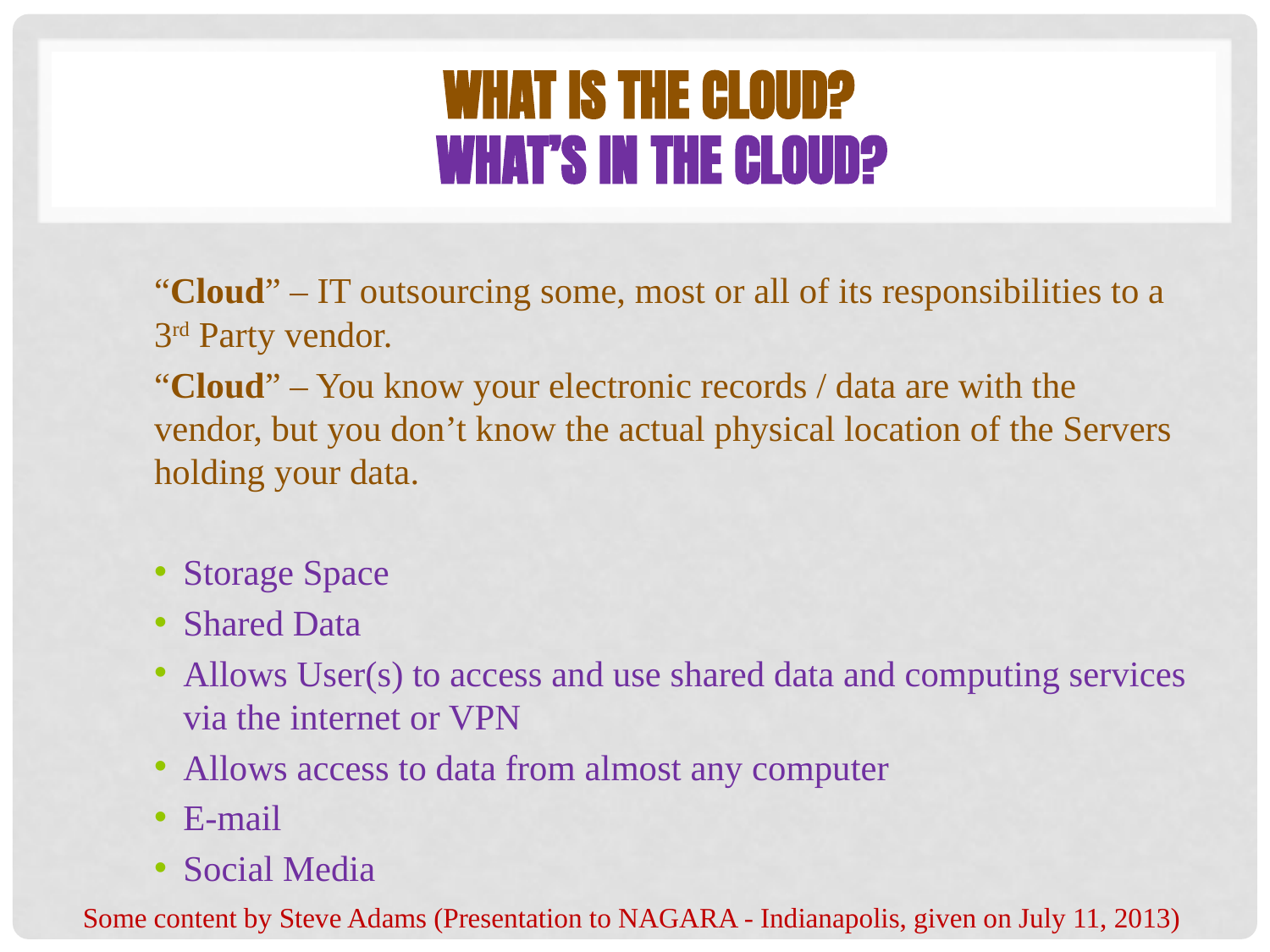

# What is the Cloud? What’s in the cloud?
“Cloud” – IT outsourcing some, most or all of its responsibilities to a 3rd Party vendor.
“Cloud” – You know your electronic records / data are with the vendor, but you don’t know the actual physical location of the Servers holding your data.

Storage Space
Shared Data
Allows User(s) to access and use shared data and computing services via the internet or VPN
Allows access to data from almost any computer
E-mail
Social Media
Some content by Steve Adams (Presentation to NAGARA - Indianapolis, given on July 11, 2013)